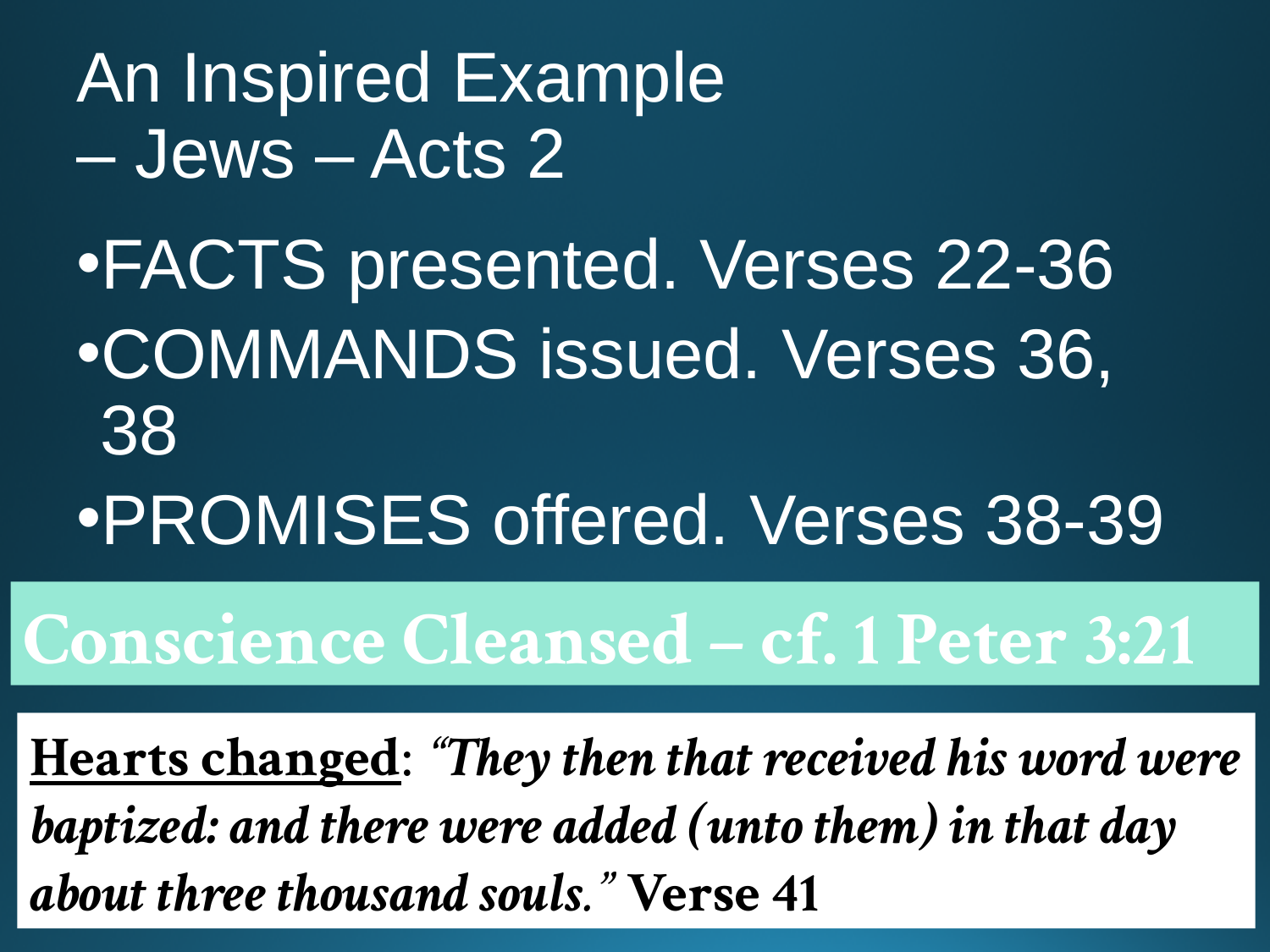

# An Inspired Example – Jews – Acts 2
FACTS presented. Verses 22-36
COMMANDS issued. Verses 36, 38
PROMISES offered. Verses 38-39
Conscience Cleansed – cf. 1 Peter 3:21
Hearts changed: “They then that received his word were baptized: and there were added (unto them) in that day about three thousand souls.” Verse 41